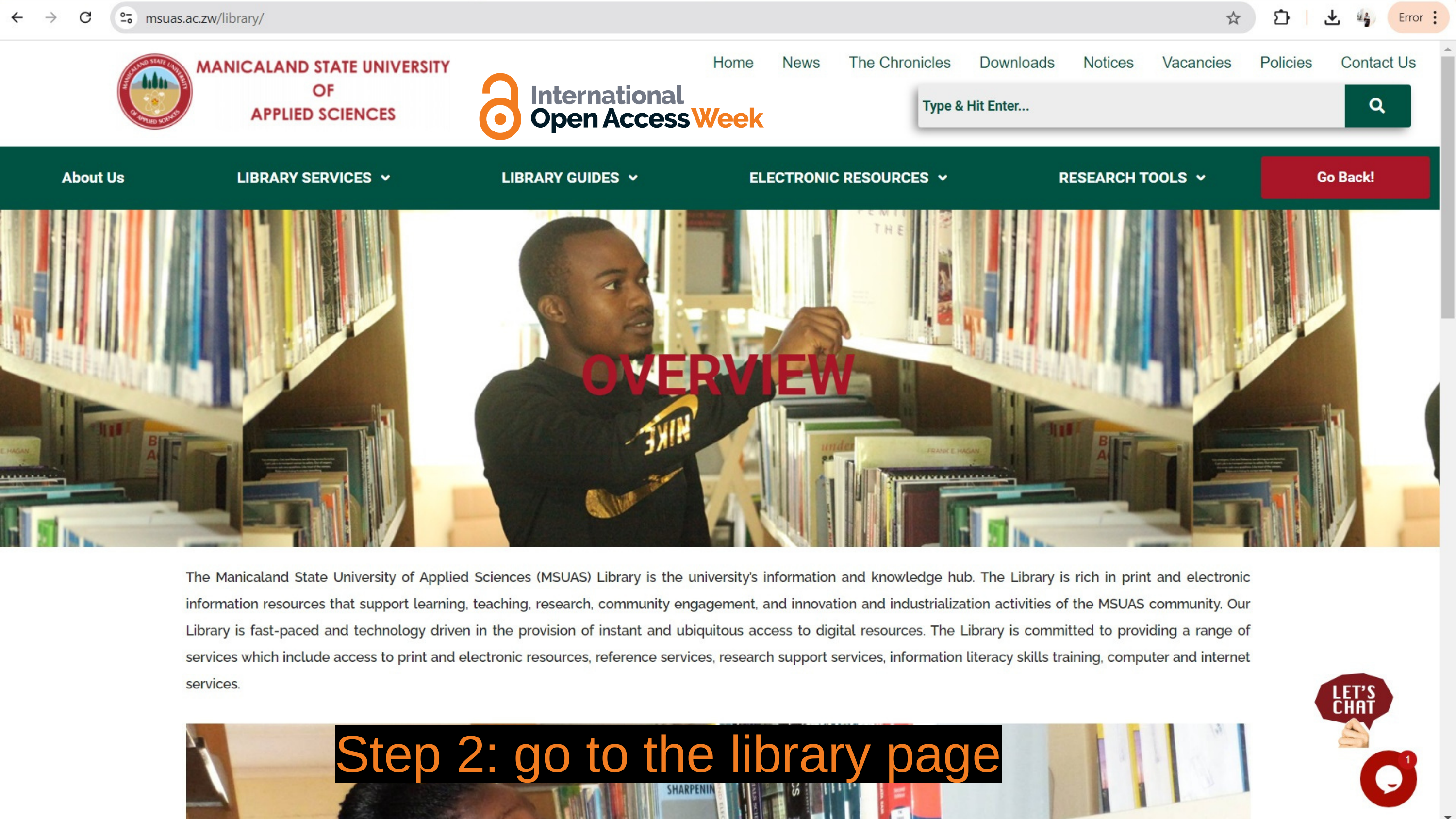

Step 2: go to the library page